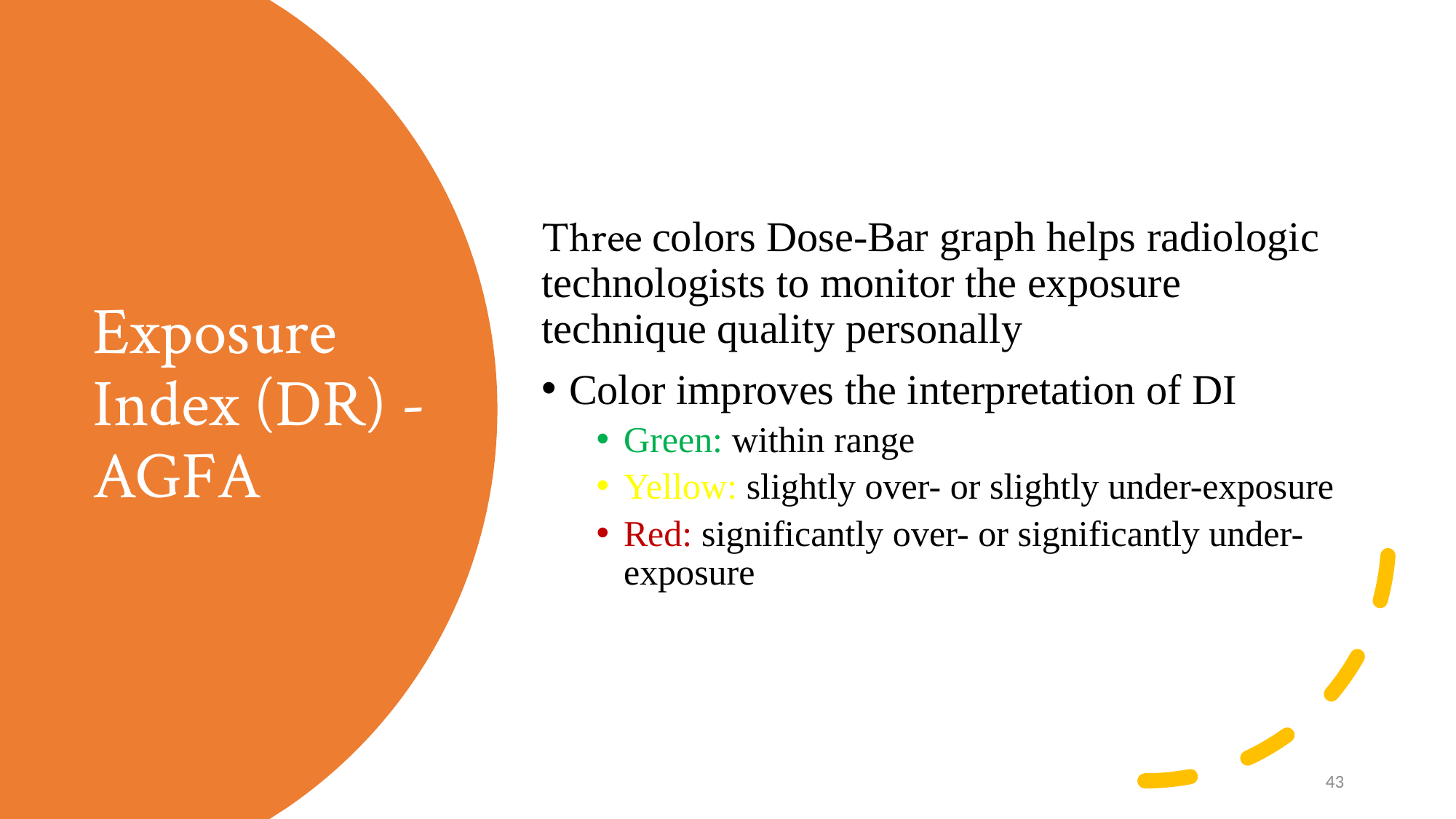

Three colors Dose-Bar graph helps radiologic technologists to monitor the exposure technique quality personally
Color improves the interpretation of DI
Green: within range
Yellow: slightly over- or slightly under-exposure
Red: significantly over- or significantly under-exposure
# Exposure Index (DR) - AGFA

43